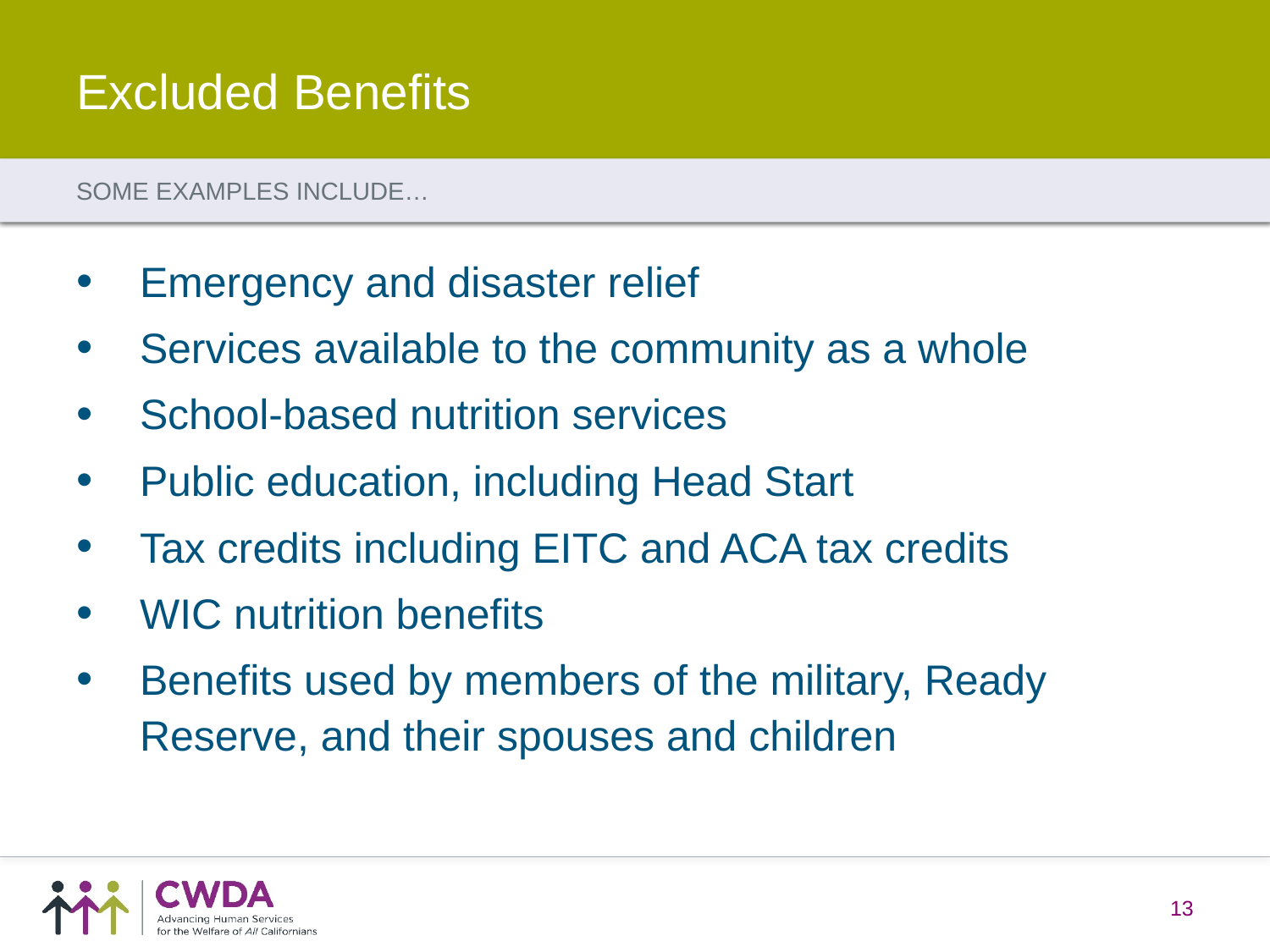

# Excluded Benefits
Some examples include…
Emergency and disaster relief
Services available to the community as a whole
School-based nutrition services
Public education, including Head Start
Tax credits including EITC and ACA tax credits
WIC nutrition benefits
Benefits used by members of the military, Ready Reserve, and their spouses and children
13